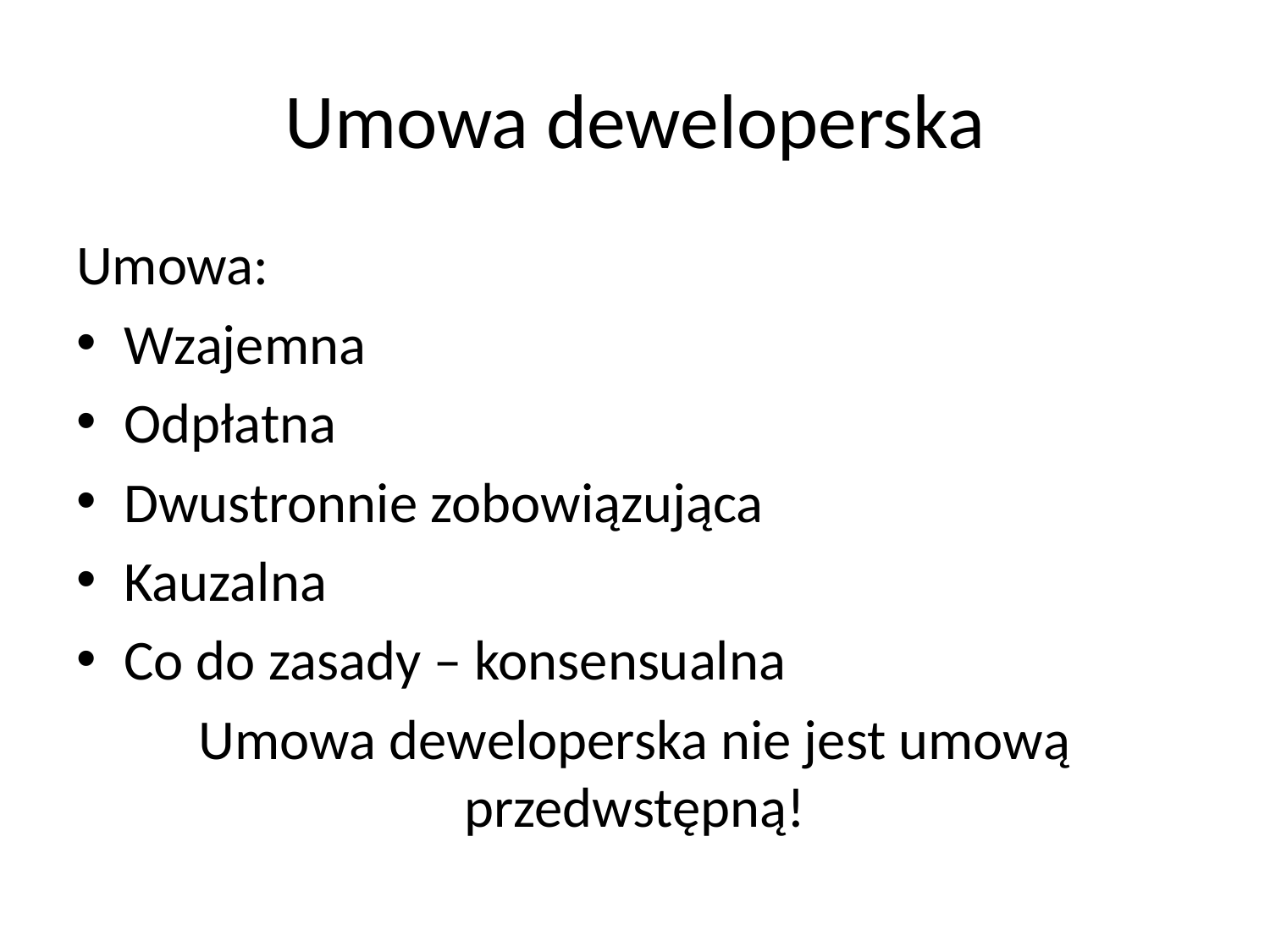

# Umowa deweloperska
Umowa:
Wzajemna
Odpłatna
Dwustronnie zobowiązująca
Kauzalna
Co do zasady – konsensualna
Umowa deweloperska nie jest umową przedwstępną!